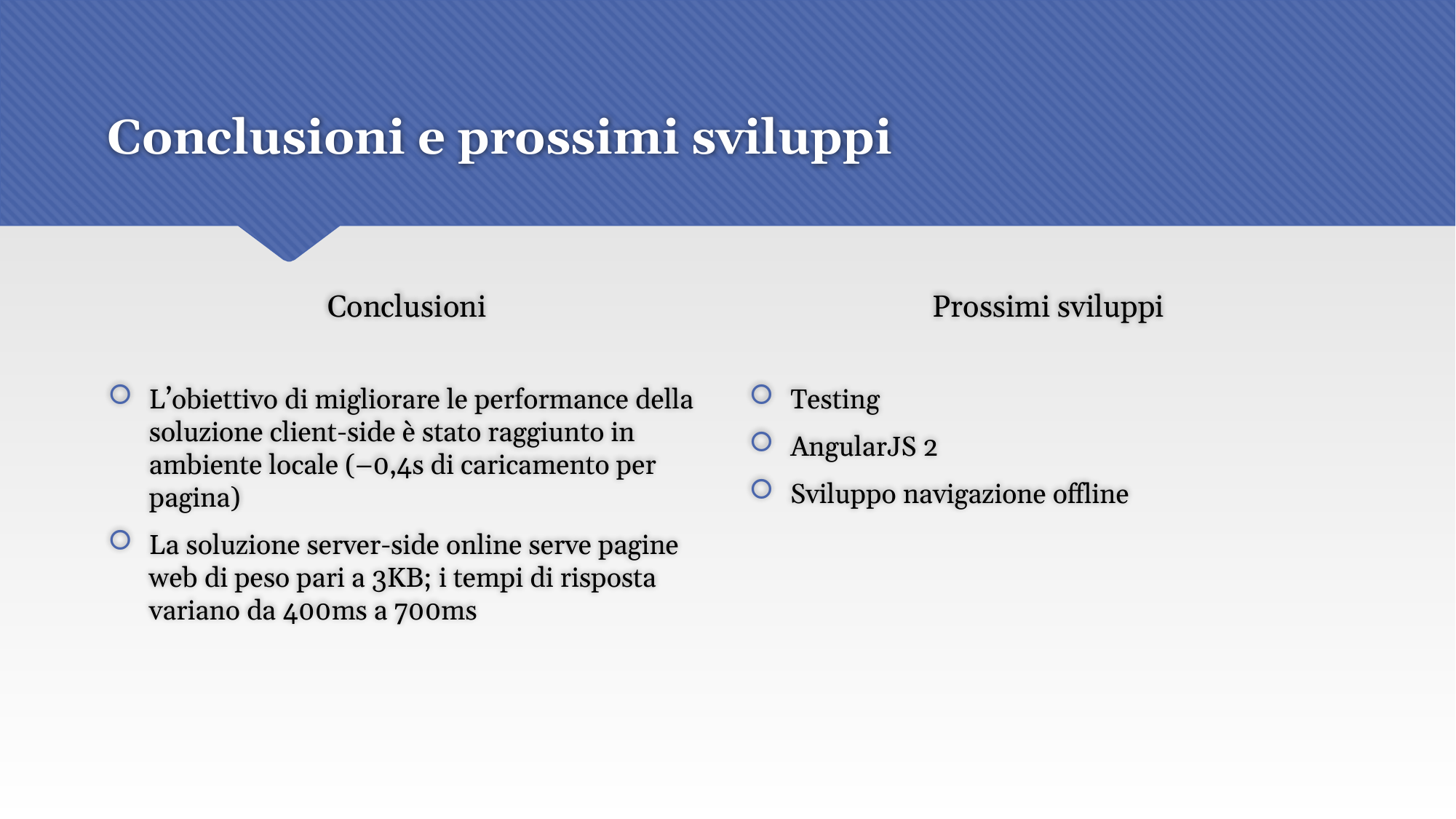

# Conclusioni e prossimi sviluppi
Conclusioni
Prossimi sviluppi

L’obiettivo di migliorare le performance della soluzione client-side è stato raggiunto in ambiente locale (–0,4s di caricamento per pagina)
La soluzione server-side online serve pagine web di peso pari a 3KB; i tempi di risposta variano da 400ms a 700ms

Testing
AngularJS 2
Sviluppo navigazione offline